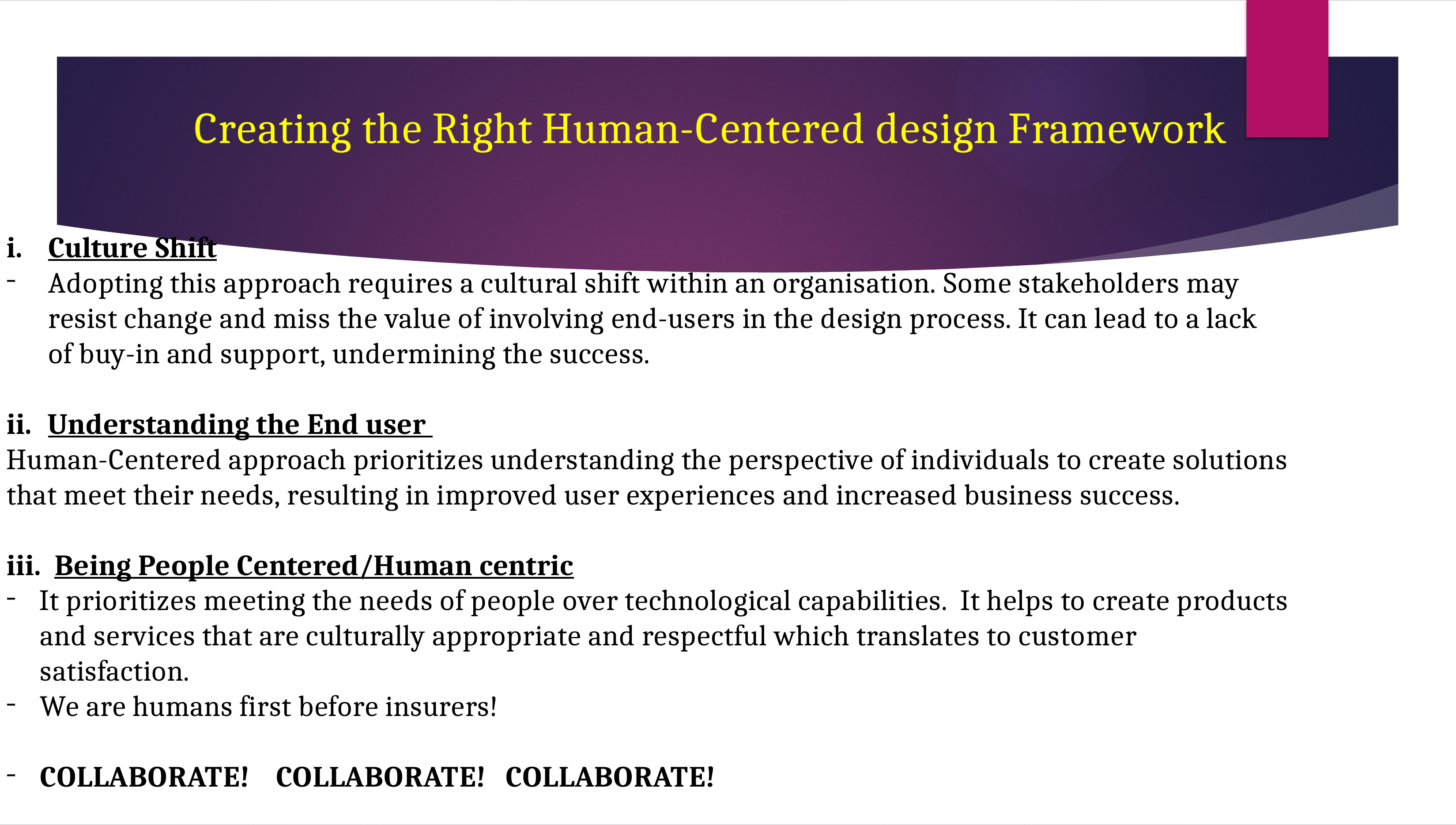

# Creating the Right Human-Centered design Framework
Culture Shift
Adopting this approach requires a cultural shift within an organisation. Some stakeholders may resist change and miss the value of involving end-users in the design process. It can lead to a lack of buy-in and support, undermining the success.

Understanding the End user
Human-Centered approach prioritizes understanding the perspective of individuals to create solutions that meet their needs, resulting in improved user experiences and increased business success.

 Being People Centered/Human centric
It prioritizes meeting the needs of people over technological capabilities.  It helps to create products and services that are culturally appropriate and respectful which translates to customer satisfaction.
We are humans first before insurers!

COLLABORATE!    COLLABORATE!   COLLABORATE!